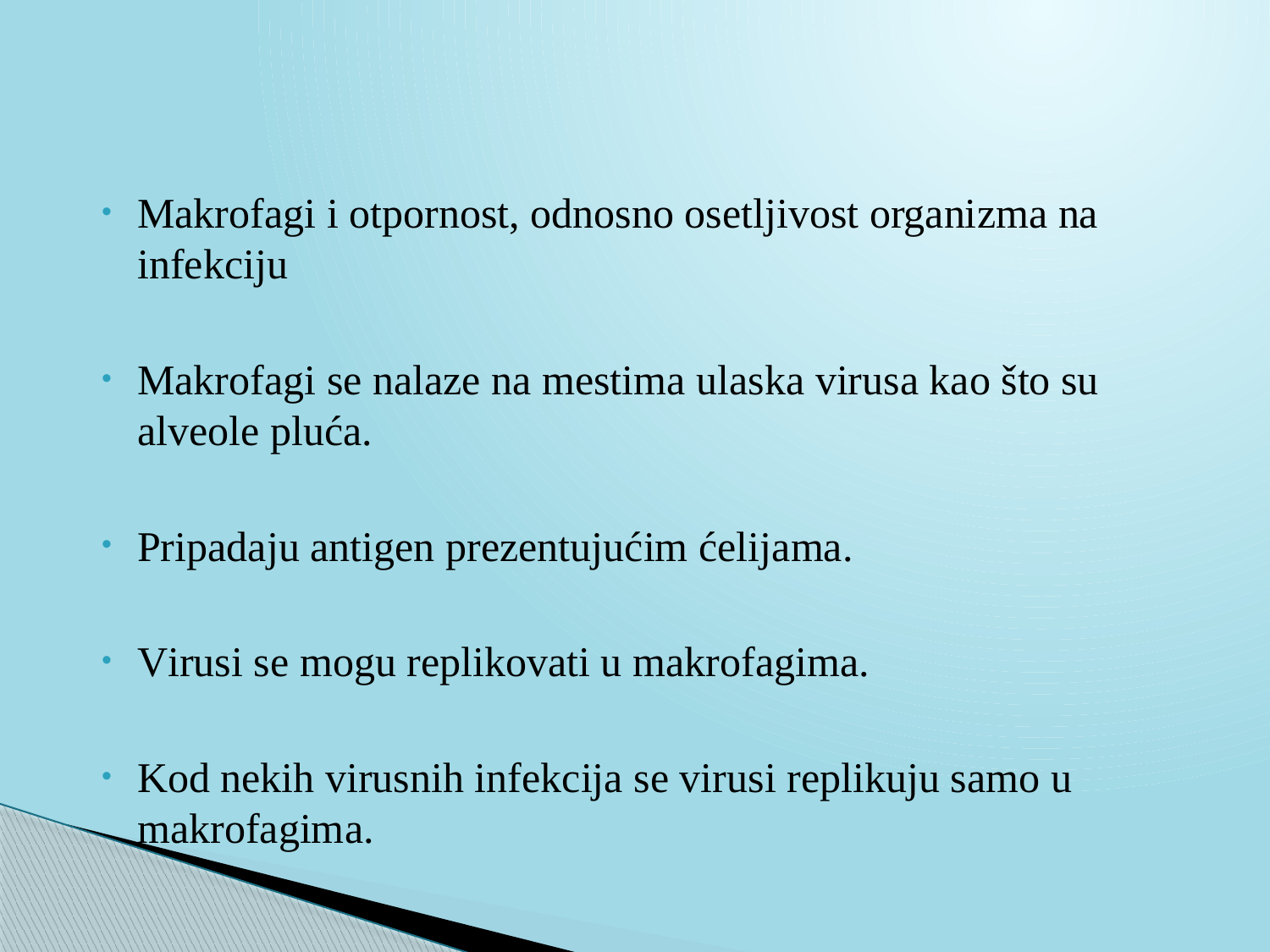

Makrofagi i otpornost, odnosno osetljivost organizma na infekciju

Makrofagi se nalaze na mestima ulaska virusa kao što su alveole pluća.

Pripadaju antigen prezentujućim ćelijama.

Virusi se mogu replikovati u makrofagima.

Kod nekih virusnih infekcija se virusi replikuju samo u makrofagima.